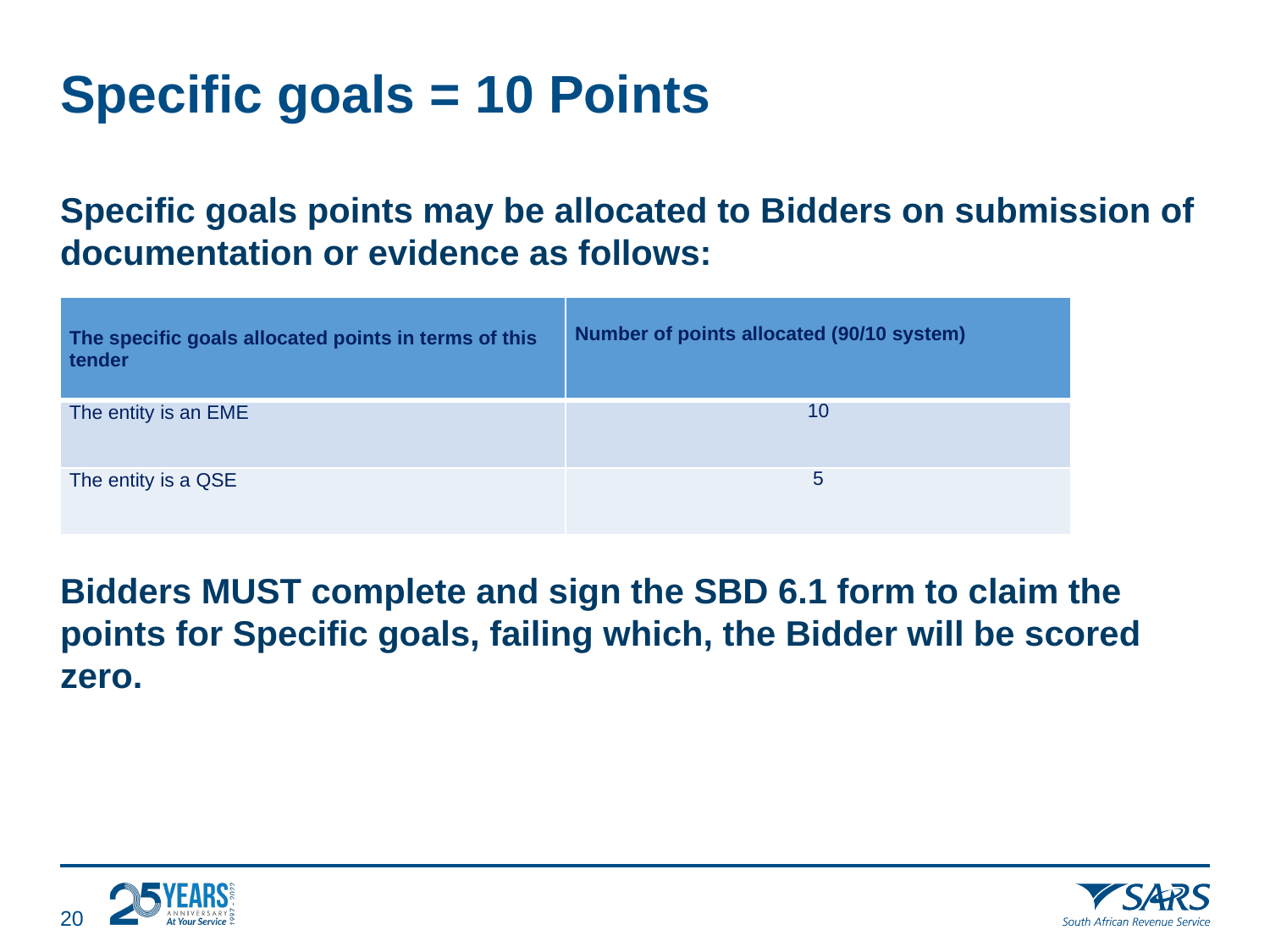

# Specific goals = 10 Points
Specific goals points may be allocated to Bidders on submission of documentation or evidence as follows:

Bidders MUST complete and sign the SBD 6.1 form to claim the points for Specific goals, failing which, the Bidder will be scored zero.

| The specific goals allocated points in terms of this tender | Number of points allocated (90/10 system) |
| --- | --- |
| The entity is an EME | 10 |
| The entity is a QSE | 5 |
20